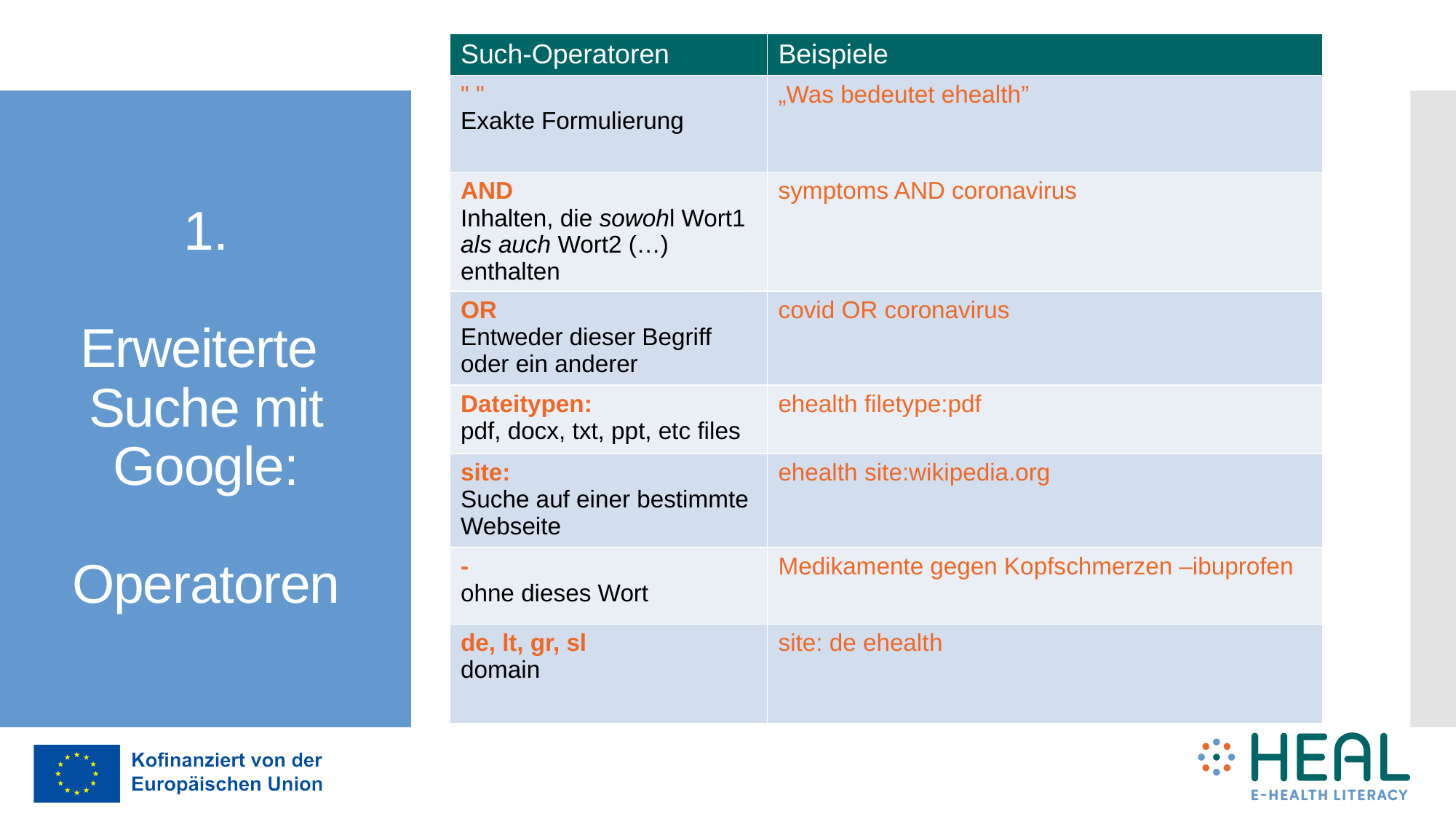

| Such-Operatoren | Beispiele |
| --- | --- |
| " " Exakte Formulierung | „Was bedeutet ehealth” |
| AND Inhalten, die sowohl Wort1 als auch Wort2 (…) enthalten | symptoms AND coronavirus |
| OR Entweder dieser Begriff oder ein anderer | covid OR coronavirus |
| Dateitypen: pdf, docx, txt, ppt, etc files | ehealth filetype:pdf |
| site: Suche auf einer bestimmte Webseite | ehealth site:wikipedia.org |
| - ohne dieses Wort | Medikamente gegen Kopfschmerzen –ibuprofen |
| de, lt, gr, sl domain | site: de ehealth |

# 1. Erweiterte Suche mit Google: Operatoren